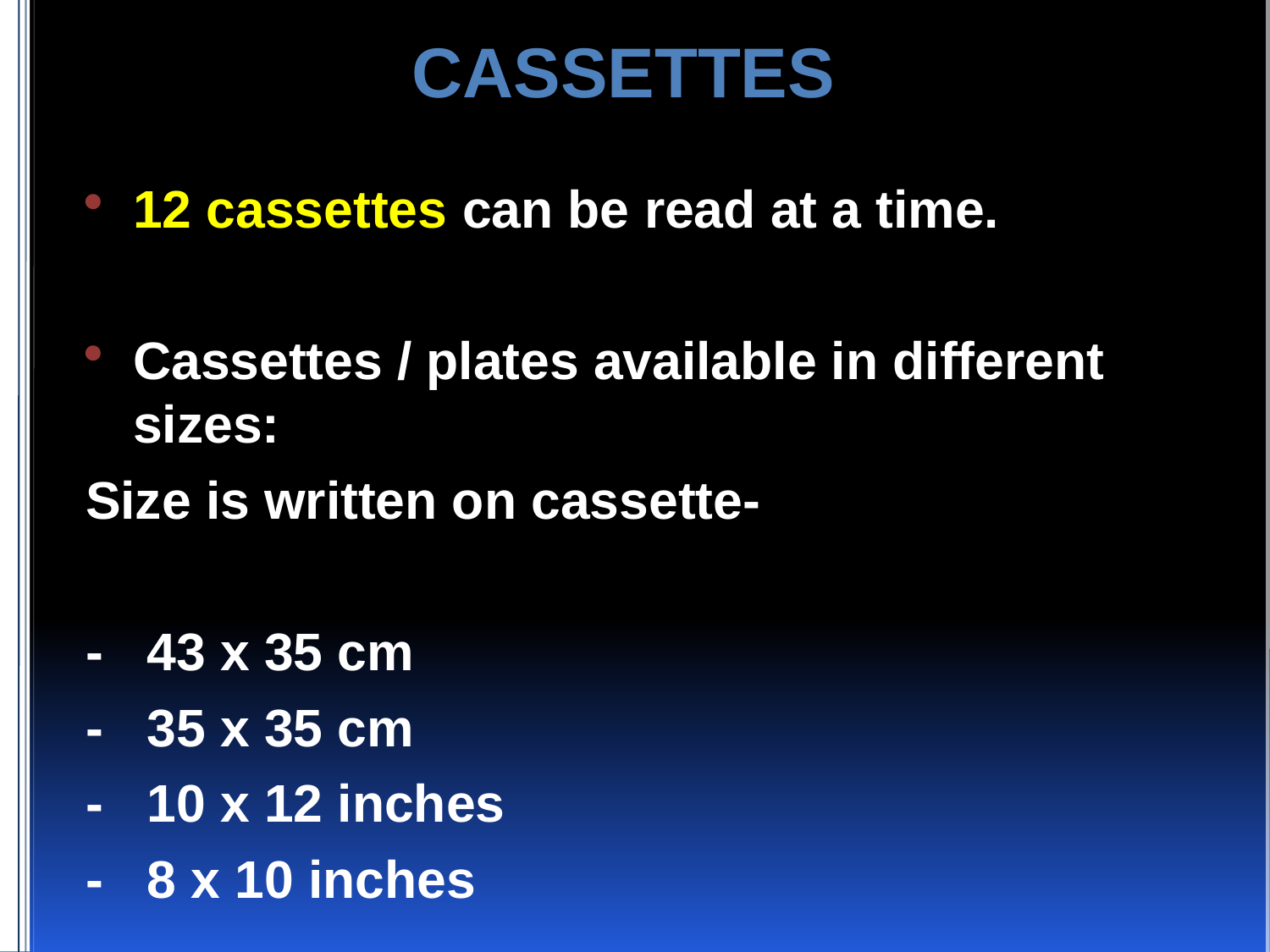

CASSETTES
12 cassettes can be read at a time.

Cassettes / plates available in different sizes:
Size is written on cassette-

-   43 x 35 cm
-   35 x 35 cm
-   10 x 12 inches
-   8 x 10 inches